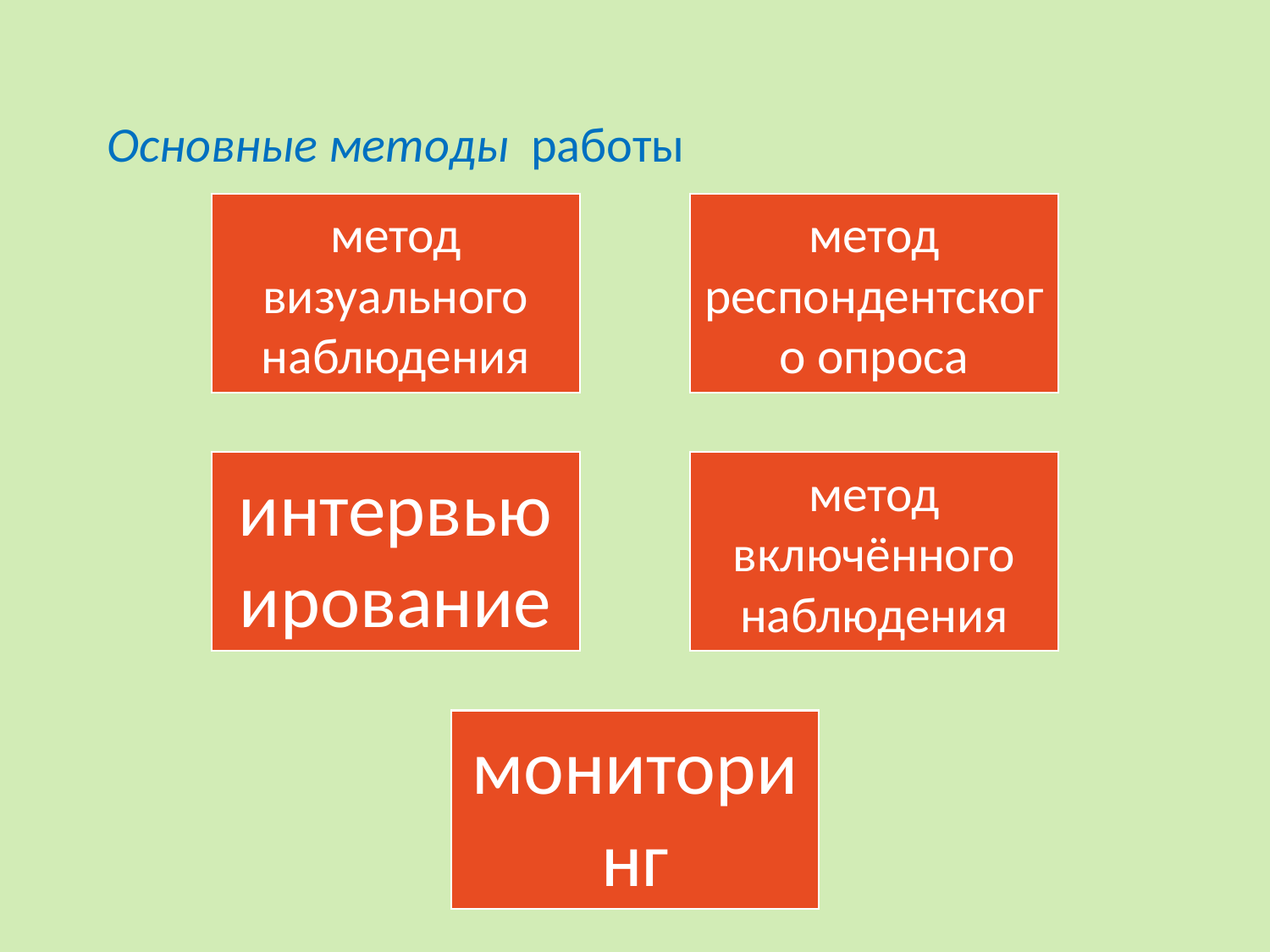

Основные методы  работы
метод визуального наблюдения
метод респондентского опроса
интервьюирование
метод включённого наблюдения
мониторинг